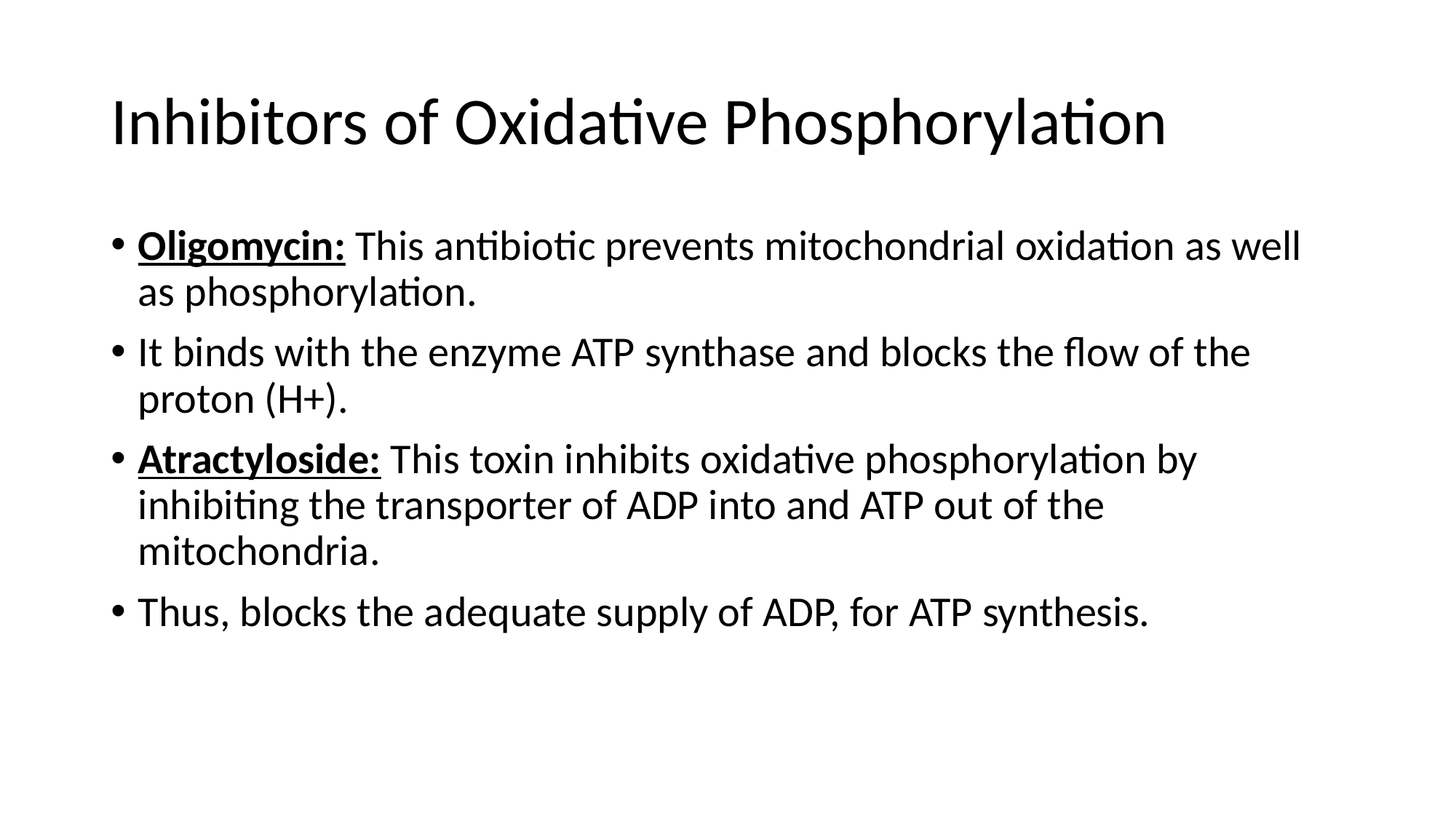

# Inhibitors of Oxidative Phosphorylation
Oligomycin: This antibiotic prevents mitochondrial oxidation as well as phosphorylation.
It binds with the enzyme ATP synthase and blocks the flow of the proton (H+).
Atractyloside: This toxin inhibits oxidative phosphorylation by inhibiting the transporter of ADP into and ATP out of the mitochondria.
Thus, blocks the adequate supply of ADP, for ATP synthesis.